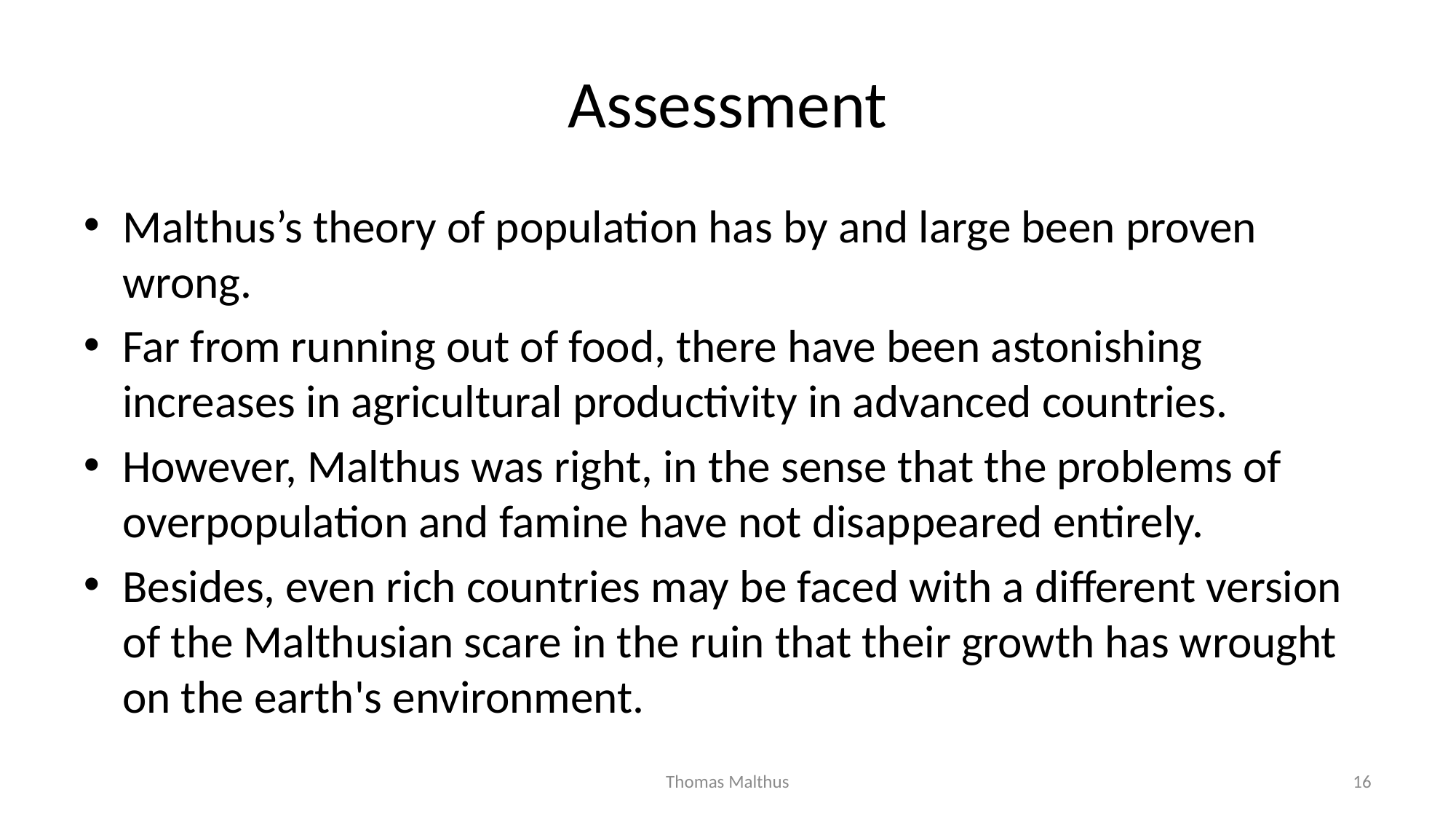

# Assessment
Malthus’s theory of population has by and large been proven wrong.
Far from running out of food, there have been astonishing increases in agricultural productivity in advanced countries.
However, Malthus was right, in the sense that the problems of overpopulation and famine have not disappeared entirely.
Besides, even rich countries may be faced with a different version of the Malthusian scare in the ruin that their growth has wrought on the earth's environment.

Thomas Malthus
16